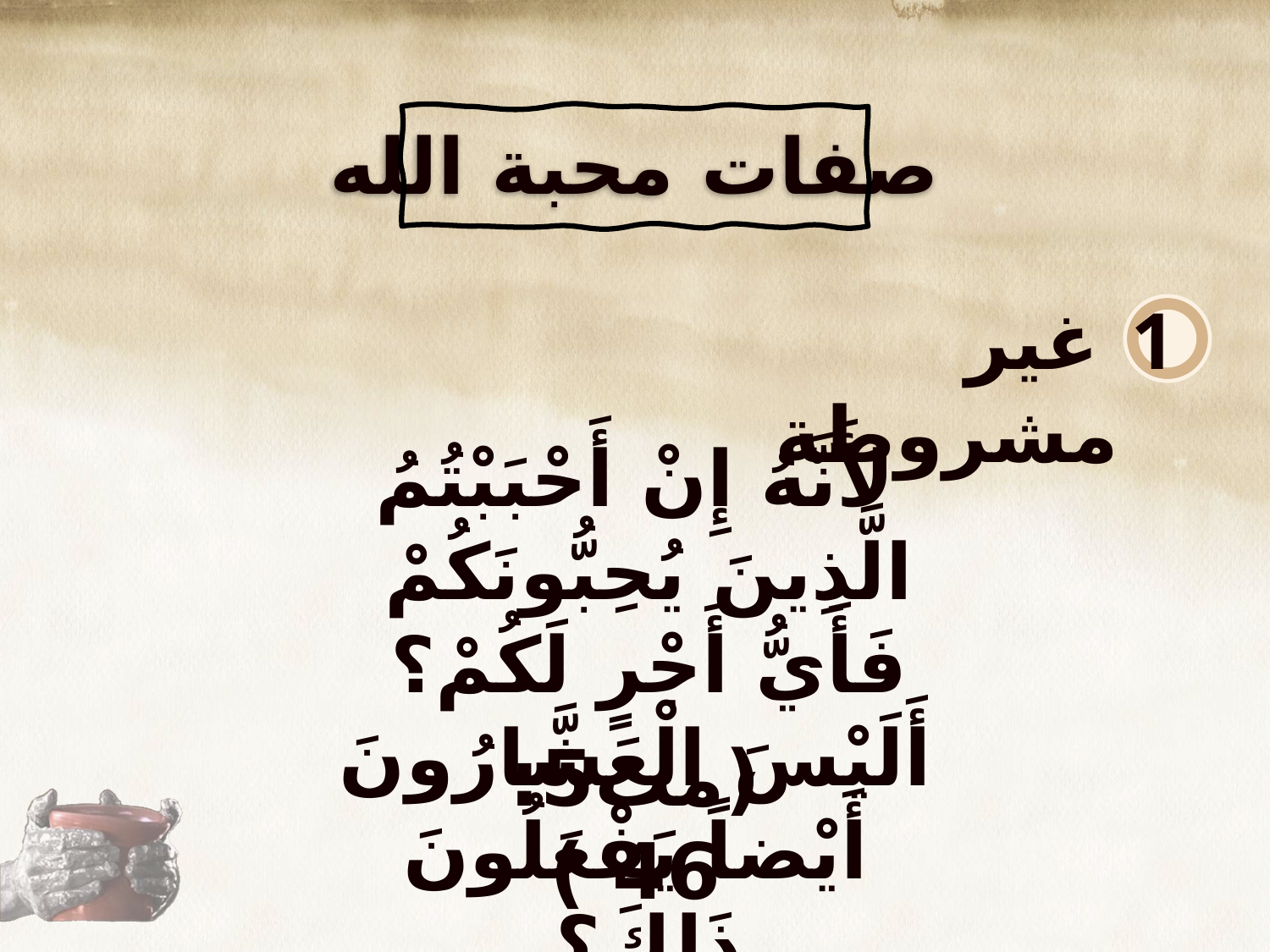

صفات محبة الله

 غير مشروطة

1
لأَنَّهُ إِنْ أَحْبَبْتُمُ الَّذِينَ يُحِبُّونَكُمْ
فَأَيُّ أَجْرٍ لَكُمْ؟
أَلَيْسَ الْعَشَّارُونَ أَيْضاً يَفْعَلُونَ ذَلِكَ؟
(مت5: 46 )